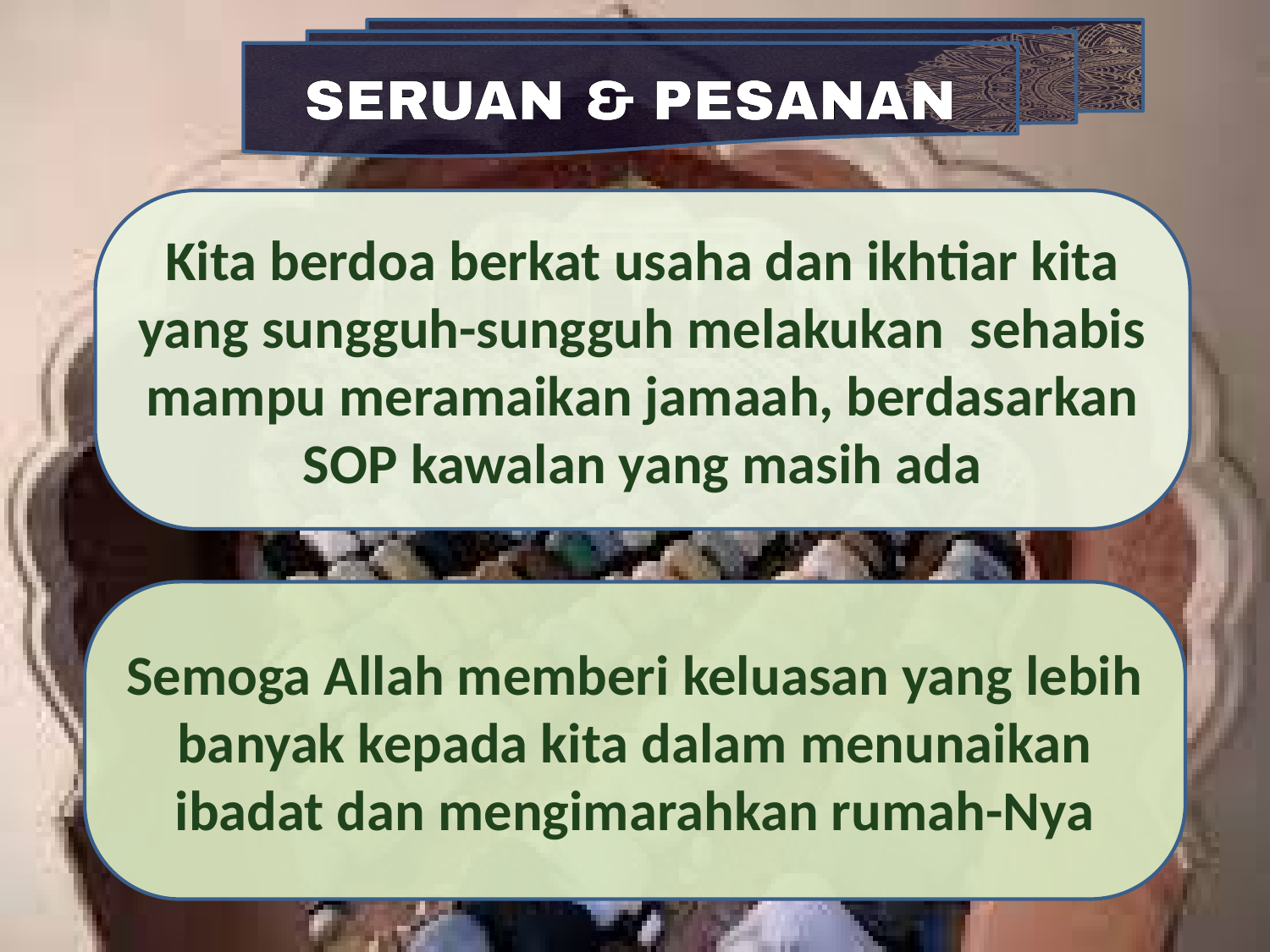

SERUAN & PESANAN
Kita berdoa berkat usaha dan ikhtiar kita yang sungguh-sungguh melakukan  sehabis mampu meramaikan jamaah, berdasarkan SOP kawalan yang masih ada
Semoga Allah memberi keluasan yang lebih banyak kepada kita dalam menunaikan ibadat dan mengimarahkan rumah-Nya